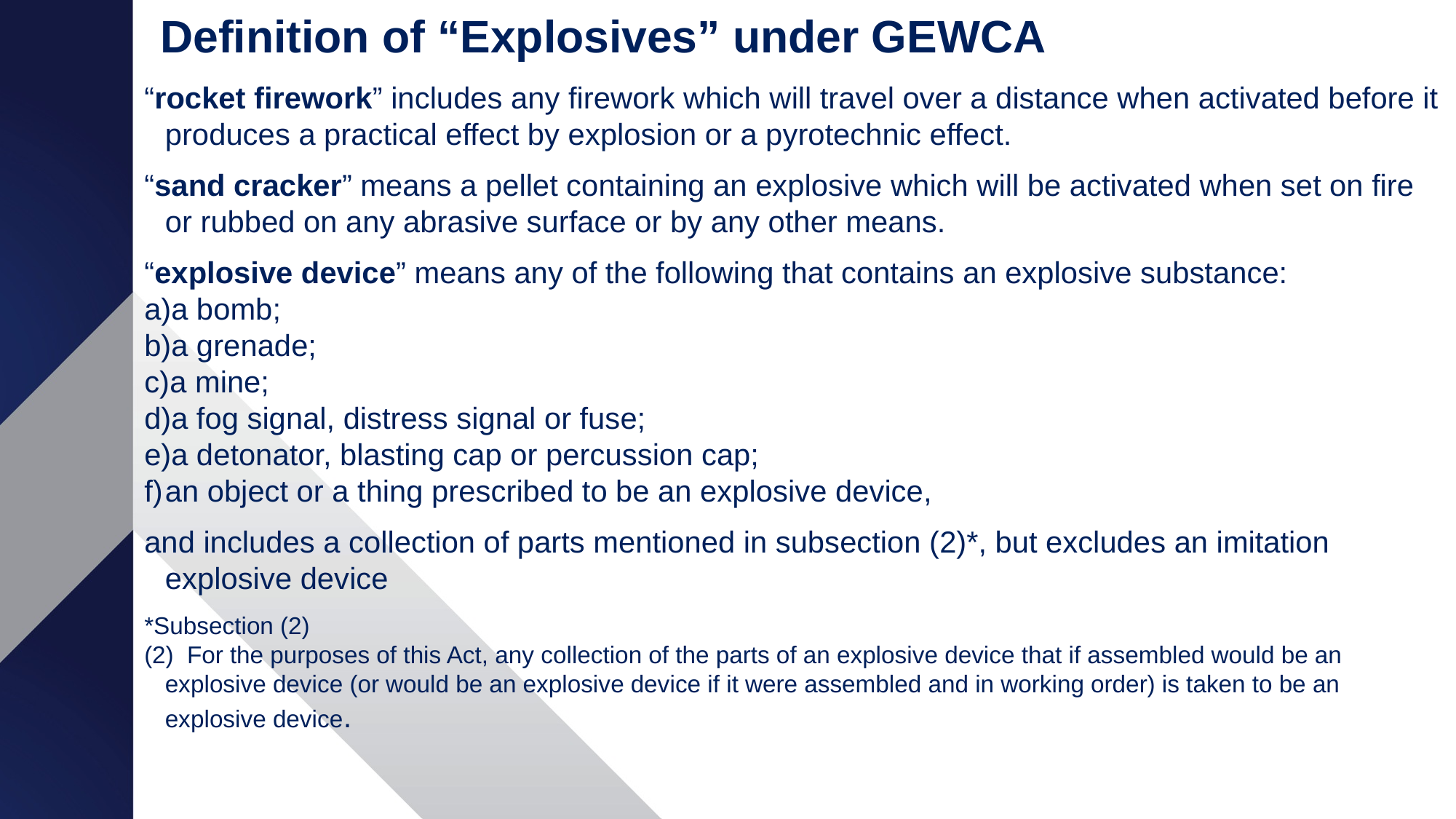

# Definition of “Explosives” under GEWCA
“rocket firework” includes any firework which will travel over a distance when activated before it produces a practical effect by explosion or a pyrotechnic effect.

“sand cracker” means a pellet containing an explosive which will be activated when set on fire or rubbed on any abrasive surface or by any other means.

“explosive device” means any of the following that contains an explosive substance:
a bomb;
a grenade;
a mine;
a fog signal, distress signal or fuse;
a detonator, blasting cap or percussion cap;
an object or a thing prescribed to be an explosive device,

and includes a collection of parts mentioned in subsection (2)*, but excludes an imitation explosive device

*Subsection (2)
(2)  For the purposes of this Act, any collection of the parts of an explosive device that if assembled would be an explosive device (or would be an explosive device if it were assembled and in working order) is taken to be an explosive device.